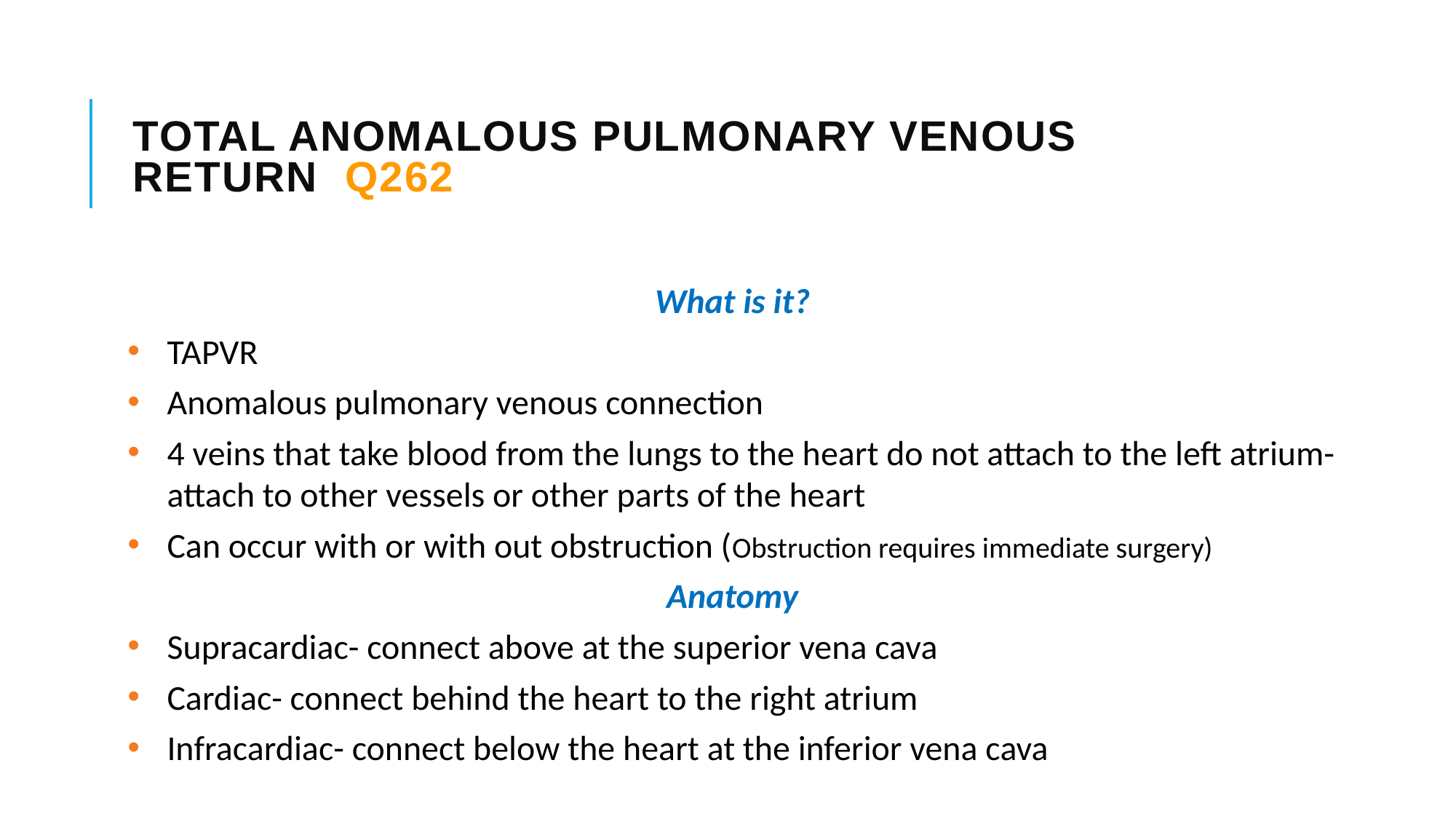

# Total anomalous pulmonary venous return  Q262
What is it?
TAPVR
Anomalous pulmonary venous connection
4 veins that take blood from the lungs to the heart do not attach to the left atrium- attach to other vessels or other parts of the heart
Can occur with or with out obstruction (Obstruction requires immediate surgery)
Anatomy
Supracardiac- connect above at the superior vena cava
Cardiac- connect behind the heart to the right atrium
Infracardiac- connect below the heart at the inferior vena cava